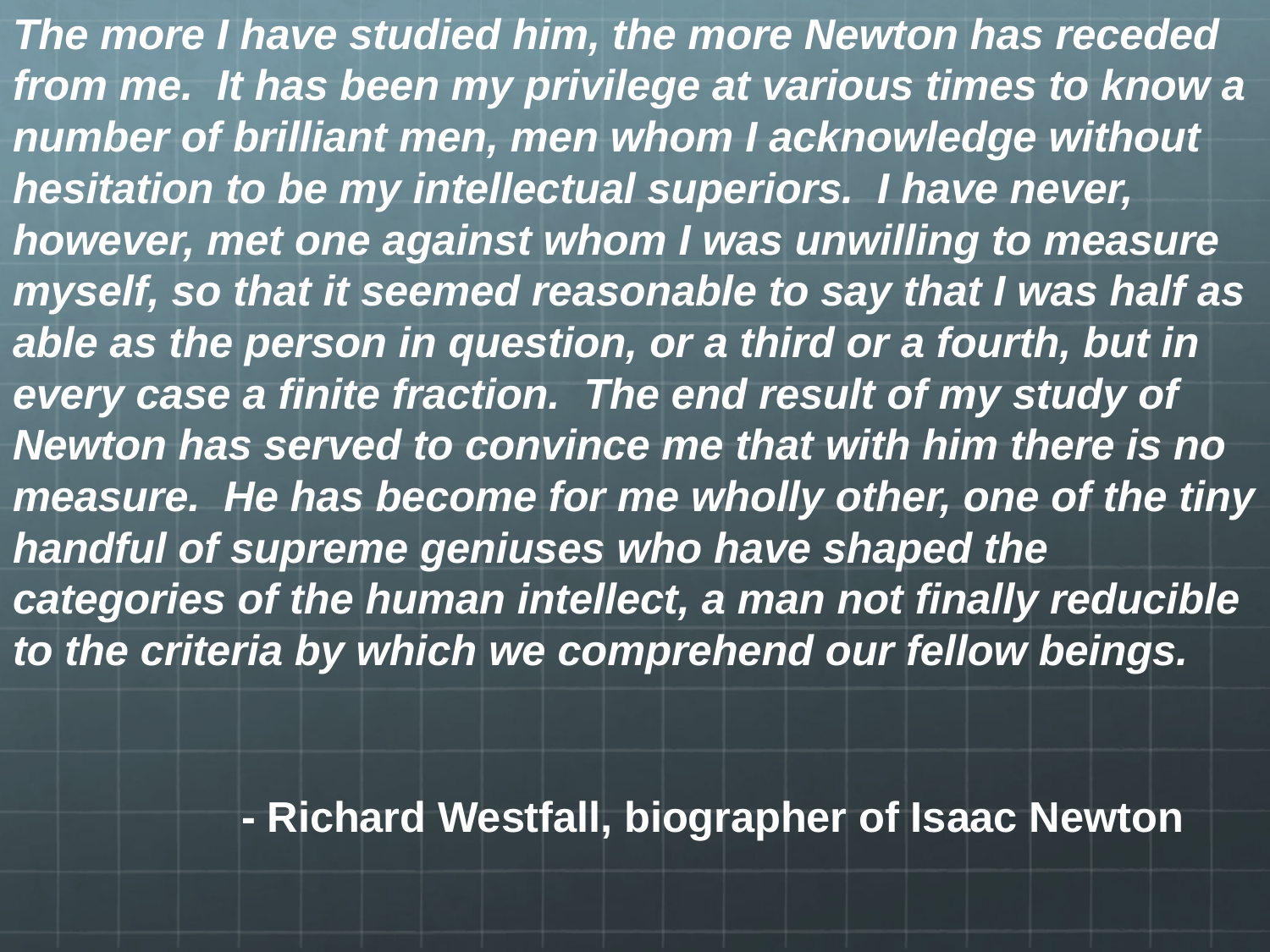

The more I have studied him, the more Newton has receded from me.  It has been my privilege at various times to know a number of brilliant men, men whom I acknowledge without hesitation to be my intellectual superiors.  I have never, however, met one against whom I was unwilling to measure myself, so that it seemed reasonable to say that I was half as able as the person in question, or a third or a fourth, but in every case a finite fraction.  The end result of my study of Newton has served to convince me that with him there is no measure.  He has become for me wholly other, one of the tiny handful of supreme geniuses who have shaped the categories of the human intellect, a man not finally reducible to the criteria by which we comprehend our fellow beings.

		- Richard Westfall, biographer of Isaac Newton